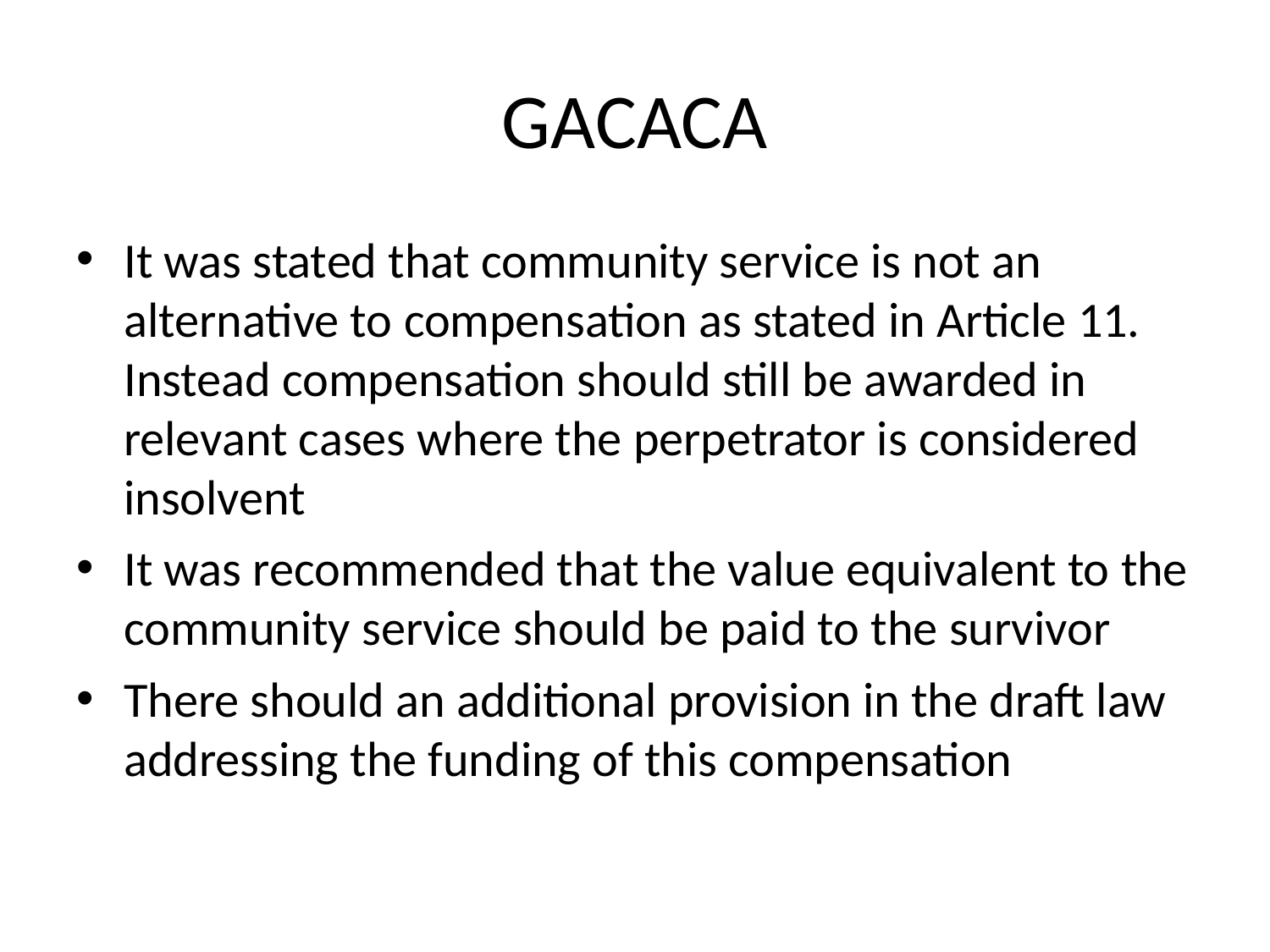

# GACACA
It was stated that community service is not an alternative to compensation as stated in Article 11. Instead compensation should still be awarded in relevant cases where the perpetrator is considered insolvent
It was recommended that the value equivalent to the community service should be paid to the survivor
There should an additional provision in the draft law addressing the funding of this compensation